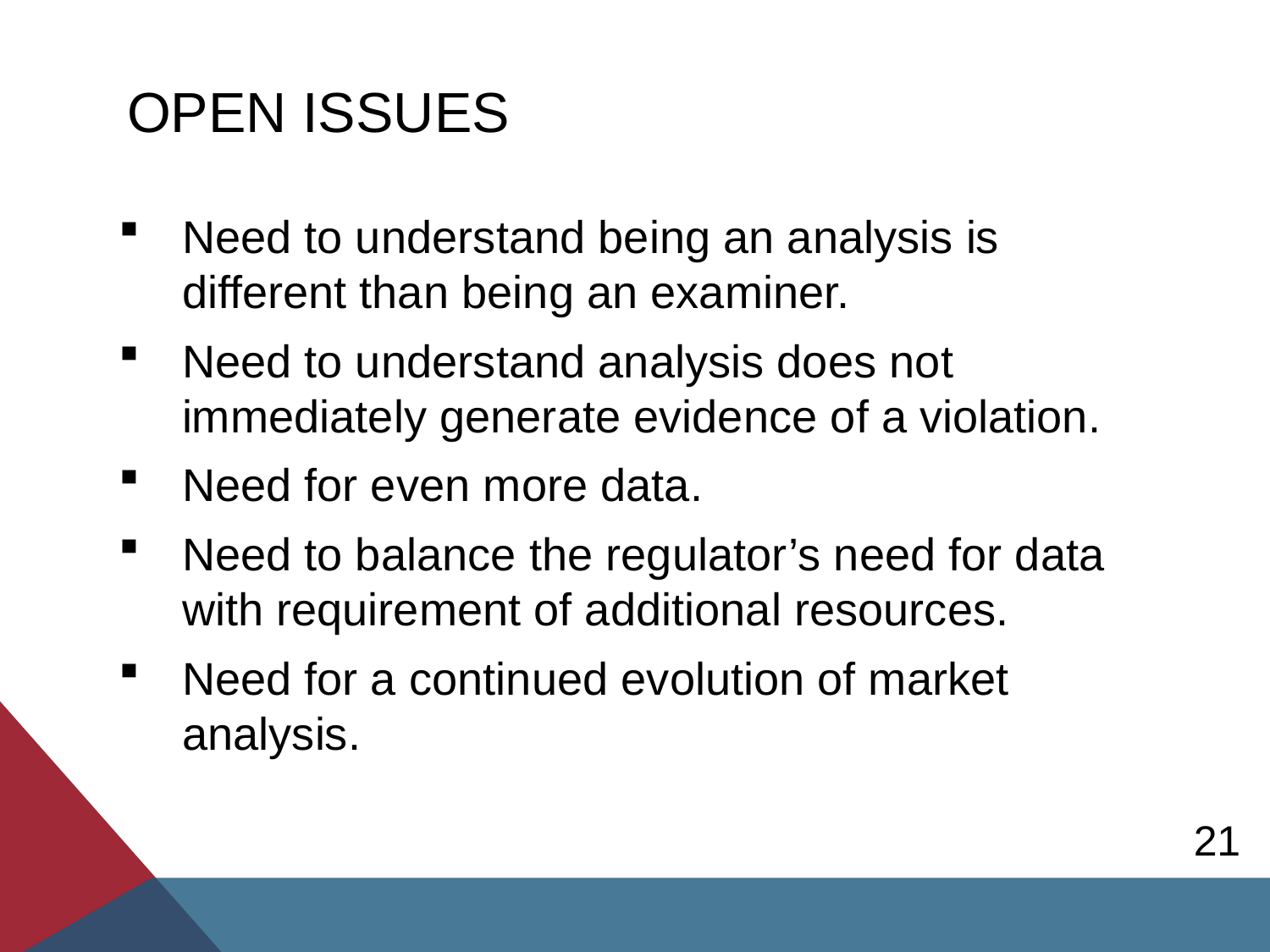

# Open issues
Need to understand being an analysis is different than being an examiner.
Need to understand analysis does not immediately generate evidence of a violation.
Need for even more data.
Need to balance the regulator’s need for data with requirement of additional resources.
Need for a continued evolution of market analysis.

21